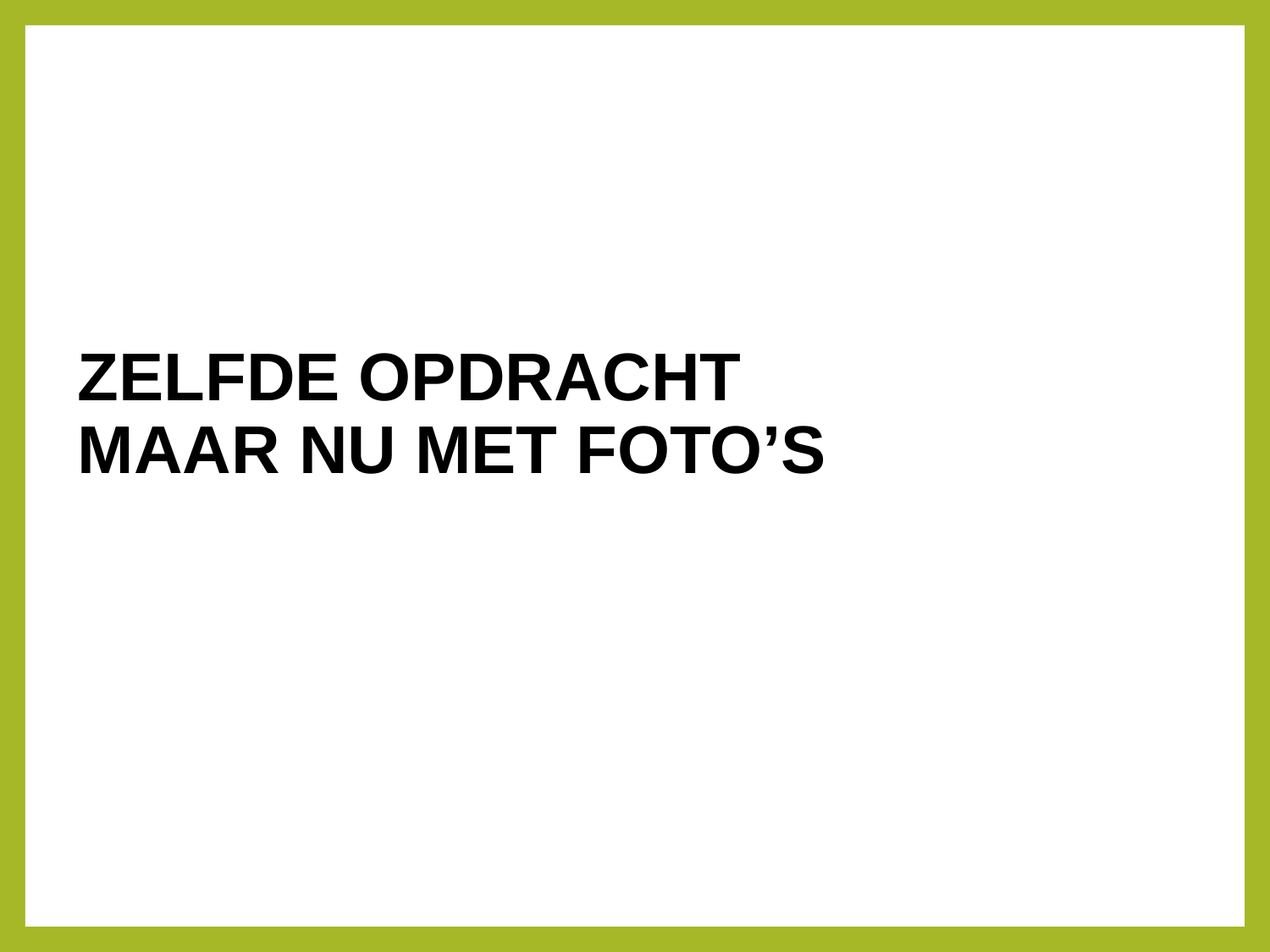

# ZELFDE OPDRACHT MAAR NU MET FOTO’S